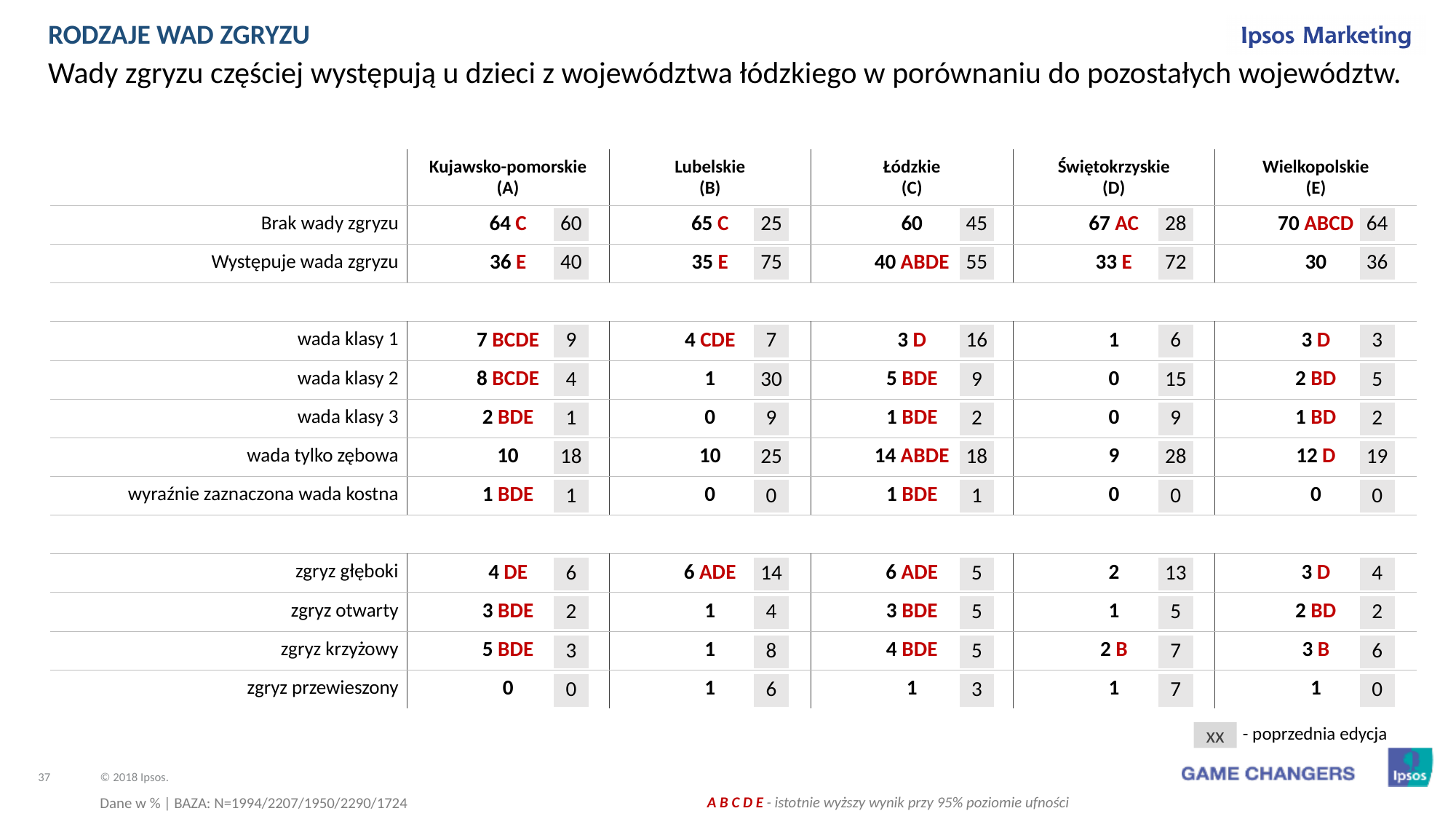

RODZAJE WAD ZGRYZU
Wady zgryzu częściej występują u dzieci z województwa łódzkiego w porównaniu do pozostałych województw.
|  | Kujawsko-pomorskie (A) | Lubelskie (B) | Łódzkie (C) | Świętokrzyskie (D) | Wielkopolskie (E) |
| --- | --- | --- | --- | --- | --- |
| Brak wady zgryzu | 64 C | 65 C | 60 | 67 AC | 70 ABCD |
| Występuje wada zgryzu | 36 E | 35 E | 40 ABDE | 33 E | 30 |
|  |  |  |  |  |  |
| wada klasy 1 | 7 BCDE | 4 CDE | 3 D | 1 | 3 D |
| wada klasy 2 | 8 BCDE | 1 | 5 BDE | 0 | 2 BD |
| wada klasy 3 | 2 BDE | 0 | 1 BDE | 0 | 1 BD |
| wada tylko zębowa | 10 | 10 | 14 ABDE | 9 | 12 D |
| wyraźnie zaznaczona wada kostna | 1 BDE | 0 | 1 BDE | 0 | 0 |
|  |  |  |  |  |  |
| zgryz głęboki | 4 DE | 6 ADE | 6 ADE | 2 | 3 D |
| zgryz otwarty | 3 BDE | 1 | 3 BDE | 1 | 2 BD |
| zgryz krzyżowy | 5 BDE | 1 | 4 BDE | 2 B | 3 B |
| zgryz przewieszony | 0 | 1 | 1 | 1 | 1 |
|  | 60 |  | 25 |  | 45 |  | 28 |  | 64 |
| --- | --- | --- | --- | --- | --- | --- | --- | --- | --- |
|  | 40 |  | 75 |  | 55 |  | 72 |  | 36 |
|  |  |  |  |  |  |  |  |  |  |
|  | 9 |  | 7 |  | 16 |  | 6 |  | 3 |
|  | 4 |  | 30 |  | 9 |  | 15 |  | 5 |
|  | 1 |  | 9 |  | 2 |  | 9 |  | 2 |
|  | 18 |  | 25 |  | 18 |  | 28 |  | 19 |
|  | 1 |  | 0 |  | 1 |  | 0 |  | 0 |
|  |  |  |  |  |  |  |  |  |  |
|  | 6 |  | 14 |  | 5 |  | 13 |  | 4 |
|  | 2 |  | 4 |  | 5 |  | 5 |  | 2 |
|  | 3 |  | 8 |  | 5 |  | 7 |  | 6 |
|  | 0 |  | 6 |  | 3 |  | 7 |  | 0 |
- poprzednia edycja
xx
Dane w % | BAZA: N=1994/2207/1950/2290/1724
 A B C D E - istotnie wyższy wynik przy 95% poziomie ufności